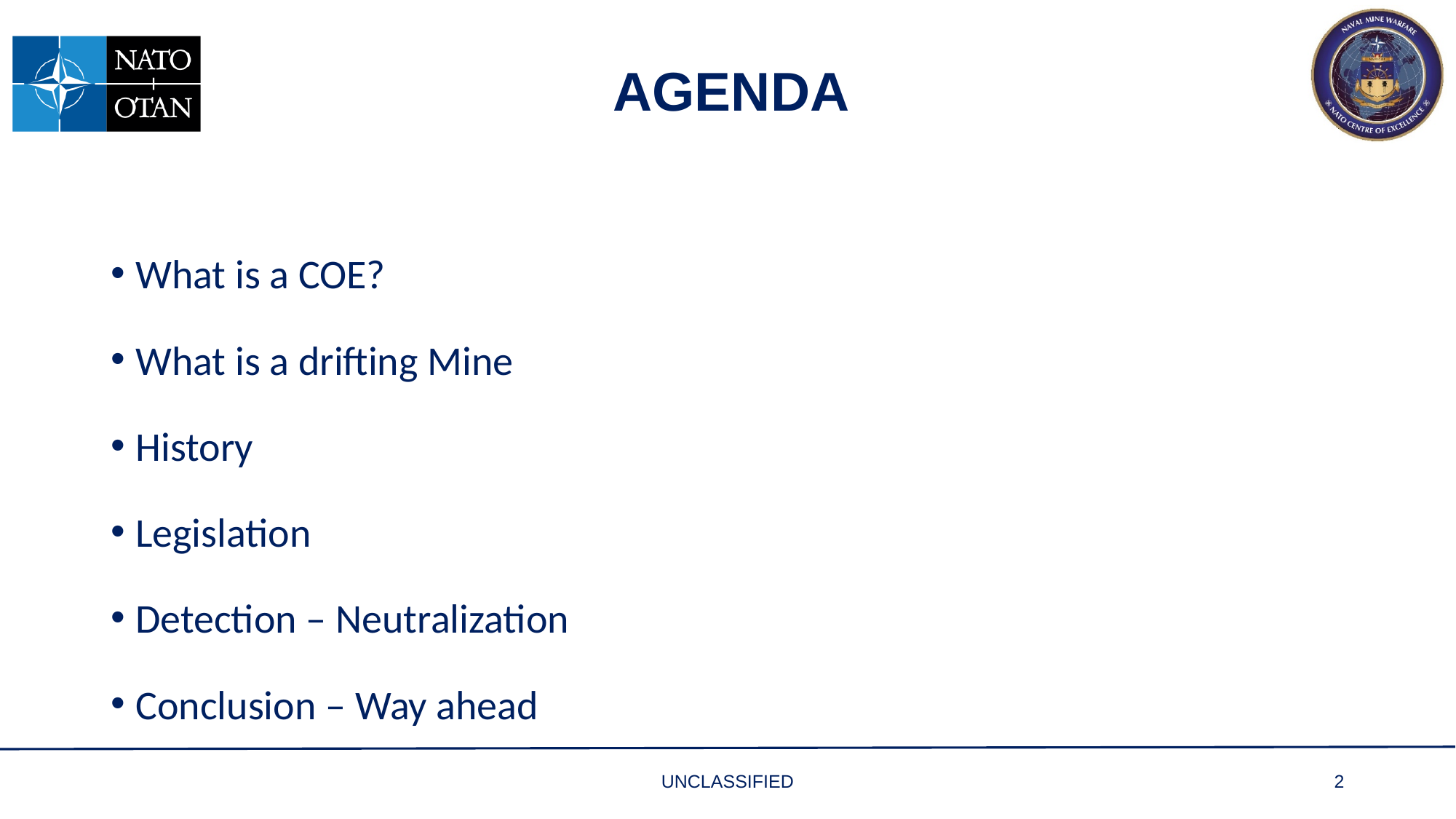

# AGENDA
What is a COE?
What is a drifting Mine
History
Legislation
Detection – Neutralization
Conclusion – Way ahead

UNCLASSIFIED
2